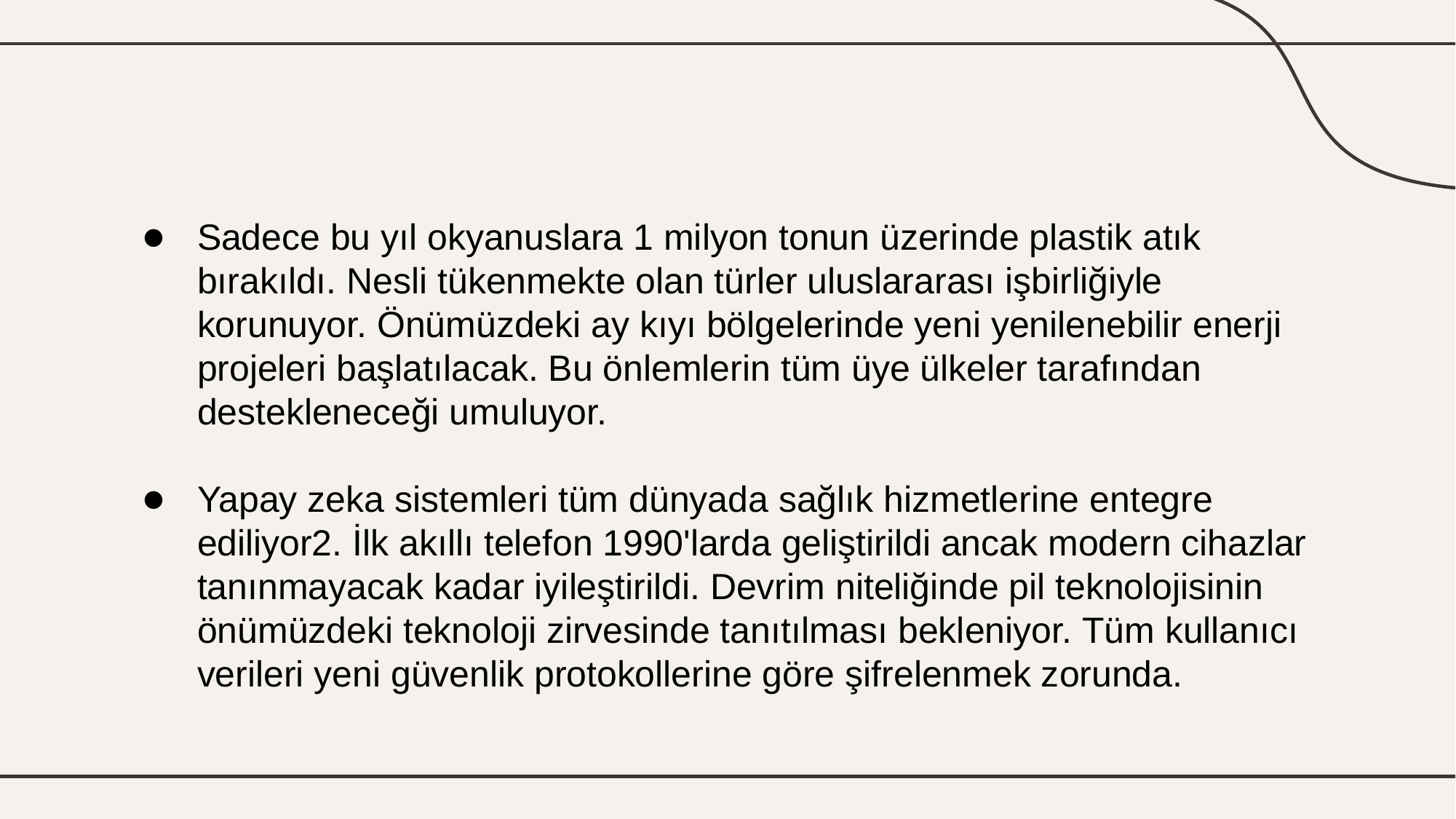

#
Sadece bu yıl okyanuslara 1 milyon tonun üzerinde plastik atık bırakıldı. Nesli tükenmekte olan türler uluslararası işbirliğiyle korunuyor. Önümüzdeki ay kıyı bölgelerinde yeni yenilenebilir enerji projeleri başlatılacak. Bu önlemlerin tüm üye ülkeler tarafından destekleneceği umuluyor.

Yapay zeka sistemleri tüm dünyada sağlık hizmetlerine entegre ediliyor2. İlk akıllı telefon 1990'larda geliştirildi ancak modern cihazlar tanınmayacak kadar iyileştirildi. Devrim niteliğinde pil teknolojisinin önümüzdeki teknoloji zirvesinde tanıtılması bekleniyor. Tüm kullanıcı verileri yeni güvenlik protokollerine göre şifrelenmek zorunda.